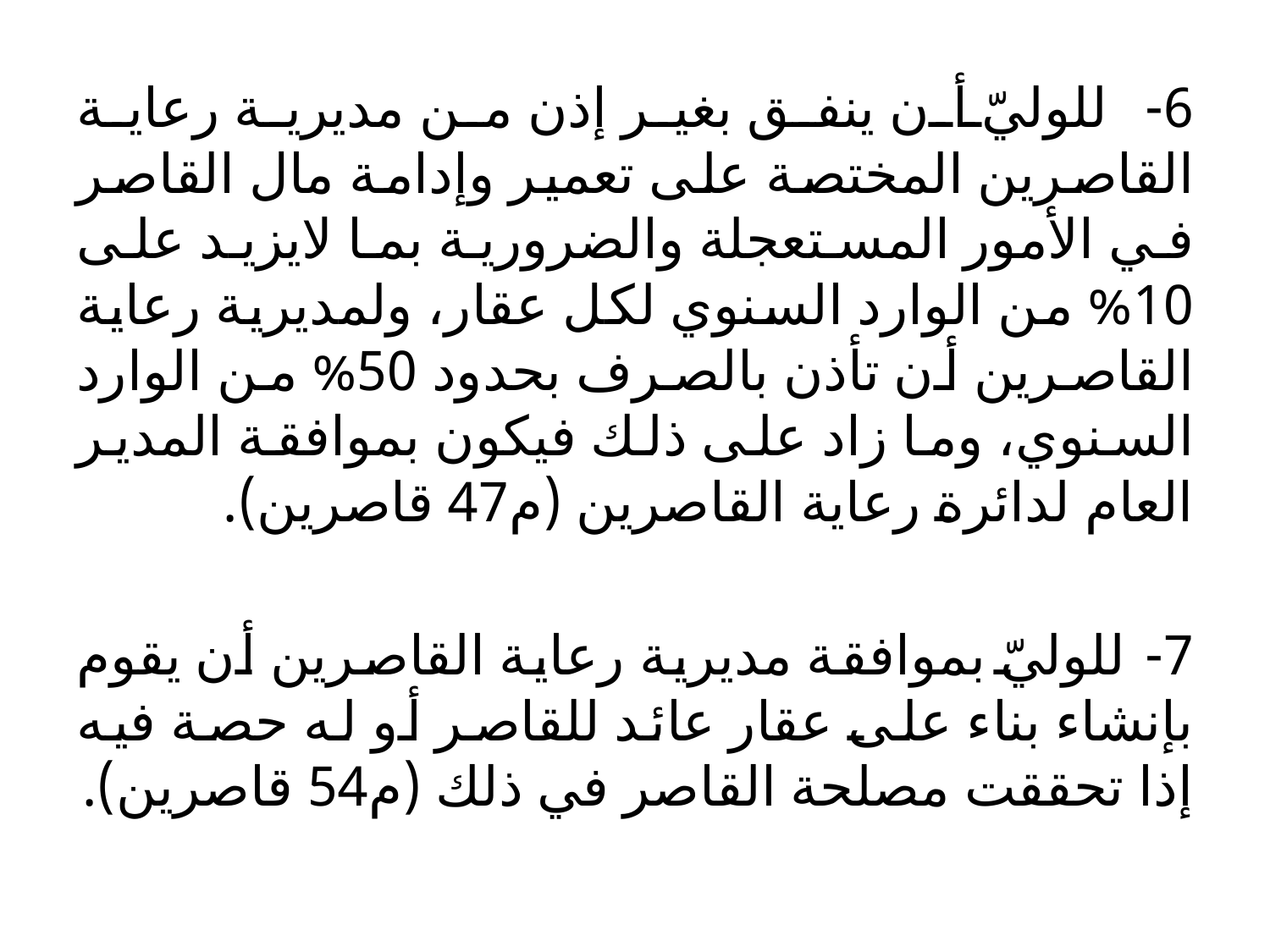

6- للوليّ أن ينفق بغير إذن من مديرية رعاية القاصرين المختصة على تعمير وإدامة مال القاصر في الأمور المستعجلة والضرورية بما لايزيد على 10% من الوارد السنوي لكل عقار، ولمديرية رعاية القاصرين أن تأذن بالصرف بحدود 50% من الوارد السنوي، وما زاد على ذلك فيكون بموافقة المدير العام لدائرة رعاية القاصرين (م47 قاصرين).

7- للوليّ بموافقة مديرية رعاية القاصرين أن يقوم بإنشاء بناء على عقار عائد للقاصر أو له حصة فيه إذا تحققت مصلحة القاصر في ذلك (م54 قاصرين).